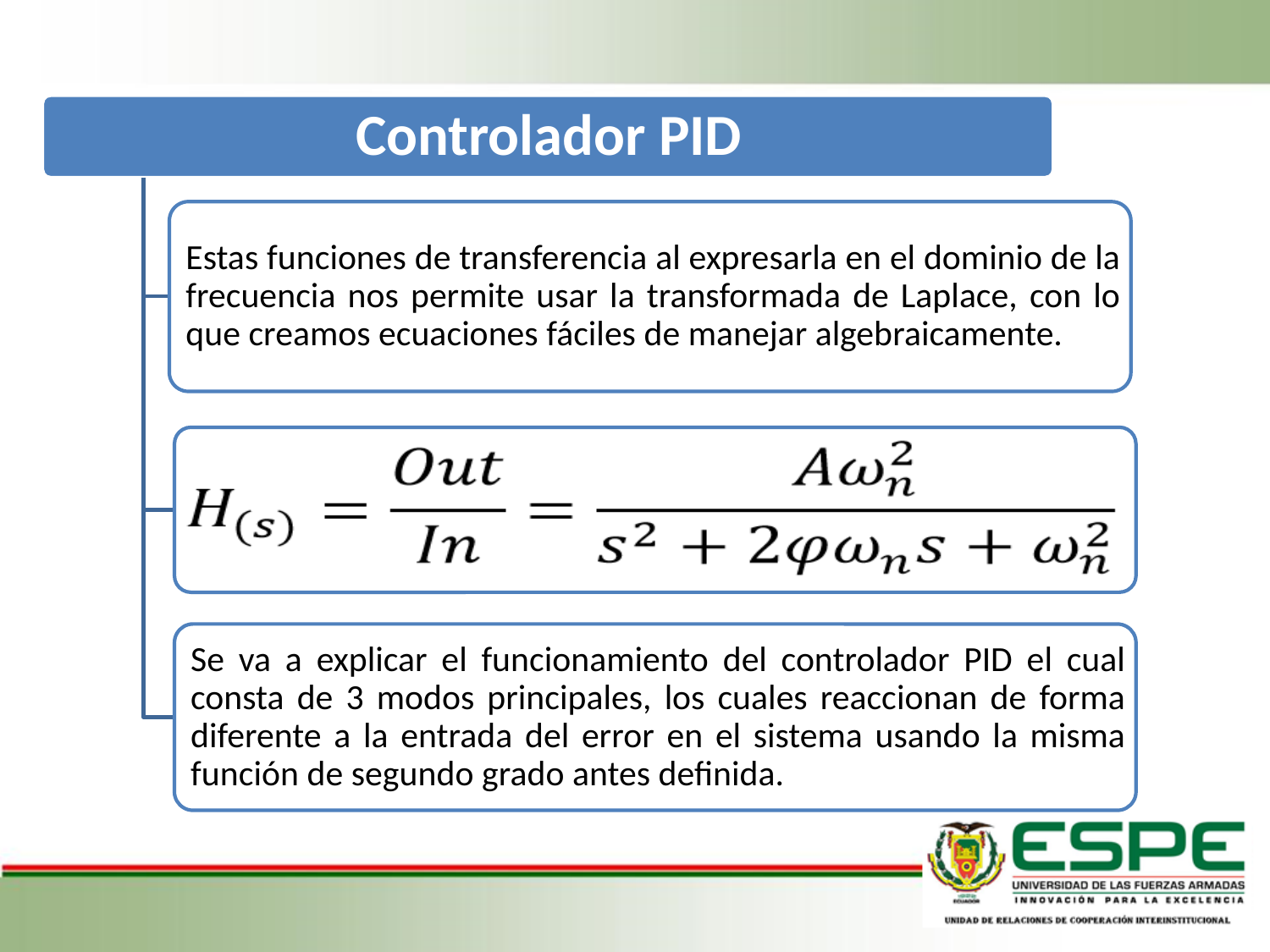

Controlador PID
Estas funciones de transferencia al expresarla en el dominio de la frecuencia nos permite usar la transformada de Laplace, con lo que creamos ecuaciones fáciles de manejar algebraicamente.

Se va a explicar el funcionamiento del controlador PID el cual consta de 3 modos principales, los cuales reaccionan de forma diferente a la entrada del error en el sistema usando la misma función de segundo grado antes definida.